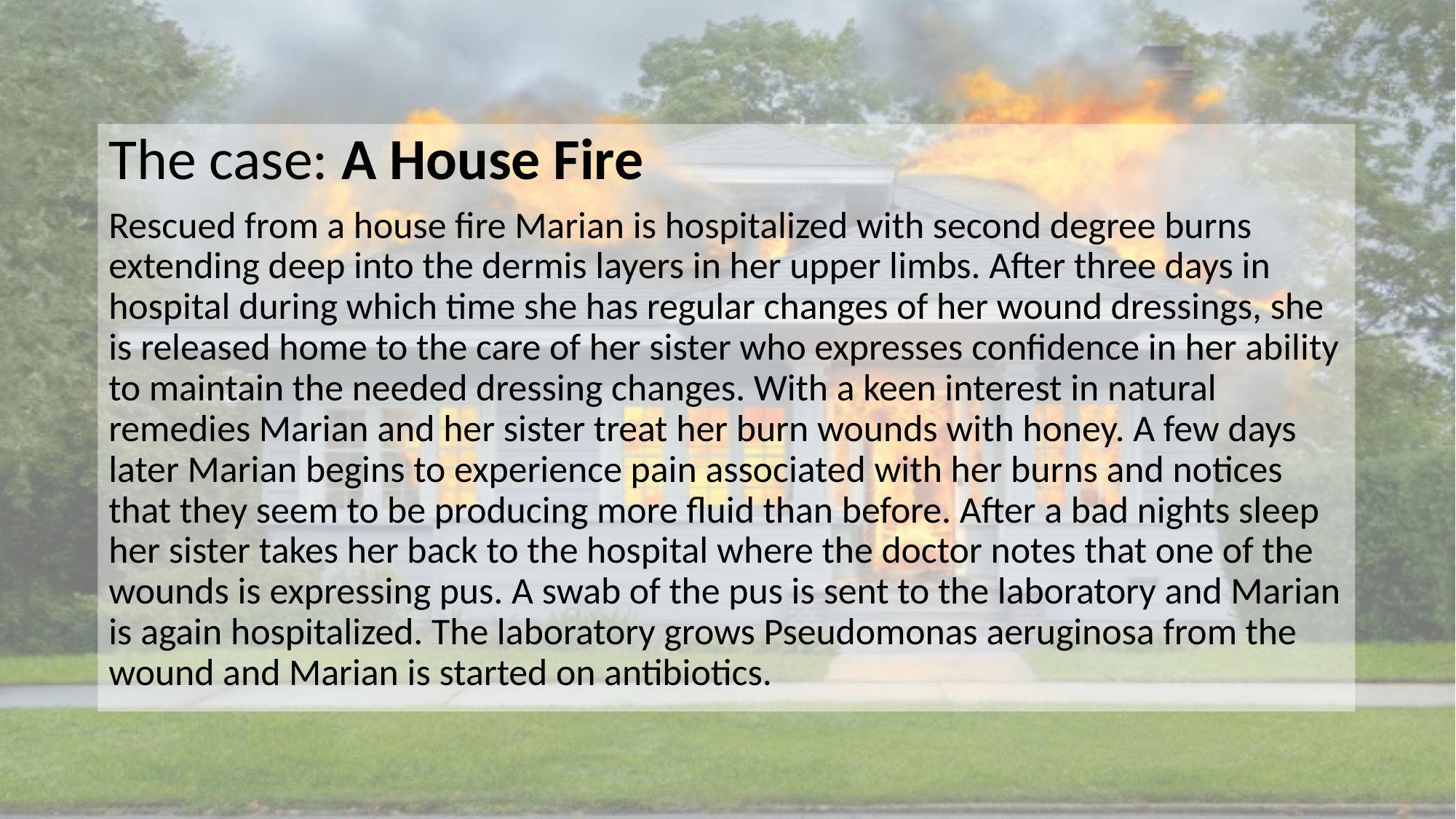

The case: A House Fire
Rescued from a house fire Marian is hospitalized with second degree burns extending deep into the dermis layers in her upper limbs. After three days in hospital during which time she has regular changes of her wound dressings, she is released home to the care of her sister who expresses confidence in her ability to maintain the needed dressing changes. With a keen interest in natural remedies Marian and her sister treat her burn wounds with honey. A few days later Marian begins to experience pain associated with her burns and notices that they seem to be producing more fluid than before. After a bad nights sleep her sister takes her back to the hospital where the doctor notes that one of the wounds is expressing pus. A swab of the pus is sent to the laboratory and Marian is again hospitalized. The laboratory grows Pseudomonas aeruginosa from the wound and Marian is started on antibiotics.